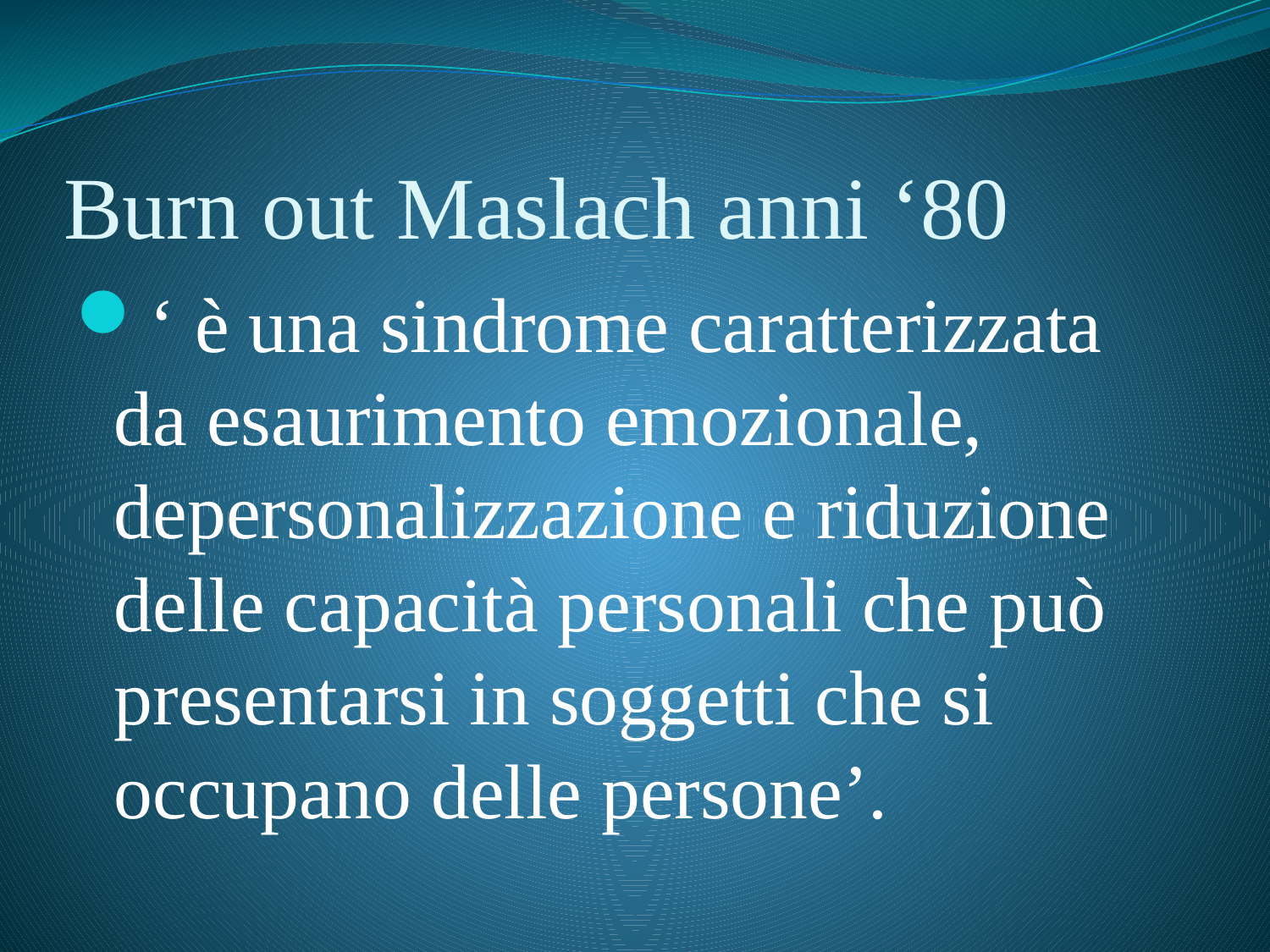

# Burn out Maslach anni ‘80
‘ è una sindrome caratterizzata da esaurimento emozionale, depersonalizzazione e riduzione delle capacità personali che può presentarsi in soggetti che si occupano delle persone’.